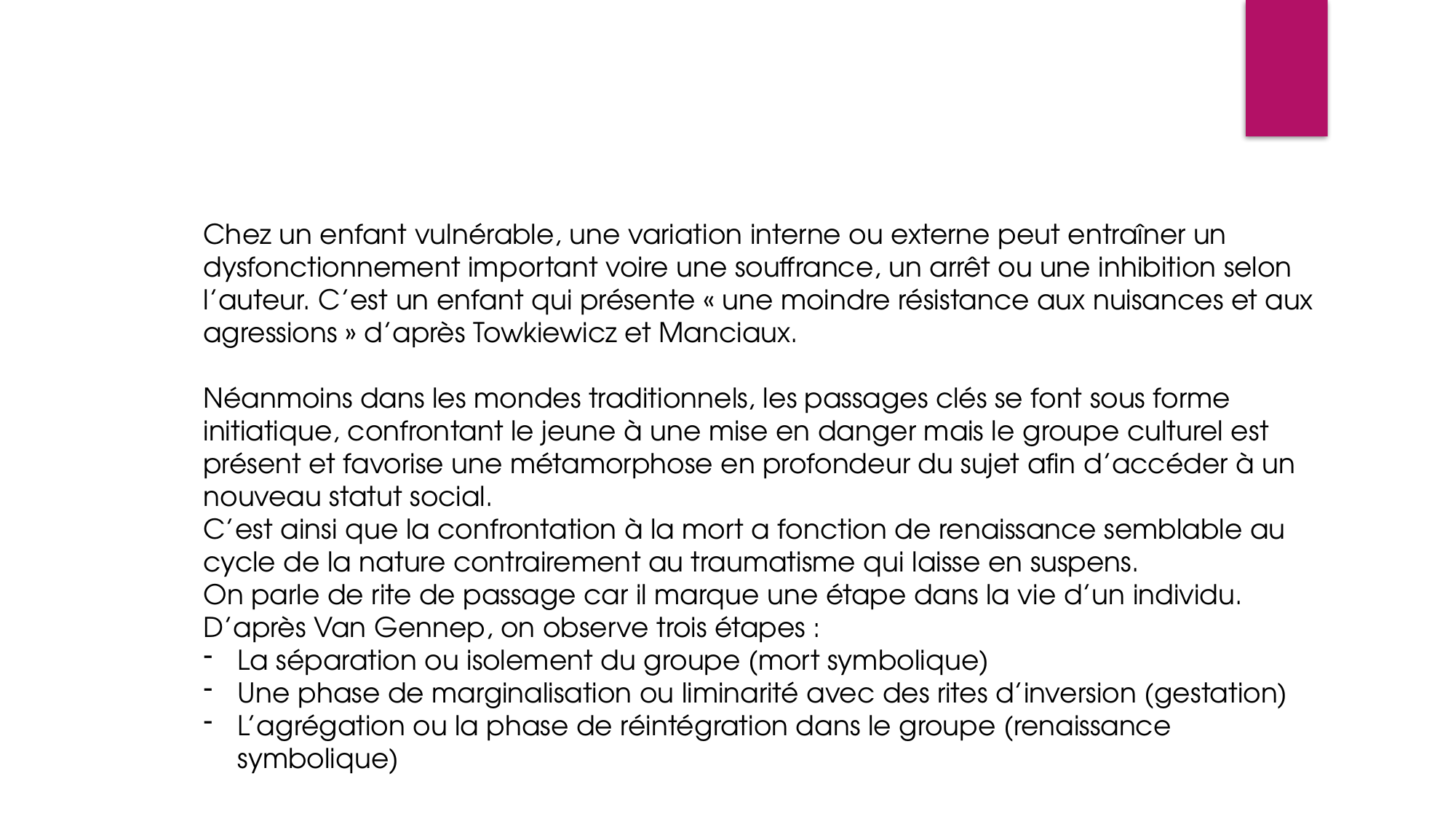

Chez un enfant vulnérable, une variation interne ou externe peut entraîner un dysfonctionnement important voire une souffrance, un arrêt ou une inhibition selon l’auteur. C’est un enfant qui présente « une moindre résistance aux nuisances et aux agressions » d’après Towkiewicz et Manciaux.

Néanmoins dans les mondes traditionnels, les passages clés se font sous forme initiatique, confrontant le jeune à une mise en danger mais le groupe culturel est présent et favorise une métamorphose en profondeur du sujet afin d’accéder à un nouveau statut social.
C’est ainsi que la confrontation à la mort a fonction de renaissance semblable au cycle de la nature contrairement au traumatisme qui laisse en suspens.
On parle de rite de passage car il marque une étape dans la vie d’un individu.
D’après Van Gennep, on observe trois étapes :
La séparation ou isolement du groupe (mort symbolique)
Une phase de marginalisation ou liminarité avec des rites d’inversion (gestation)
L’agrégation ou la phase de réintégration dans le groupe (renaissance symbolique)